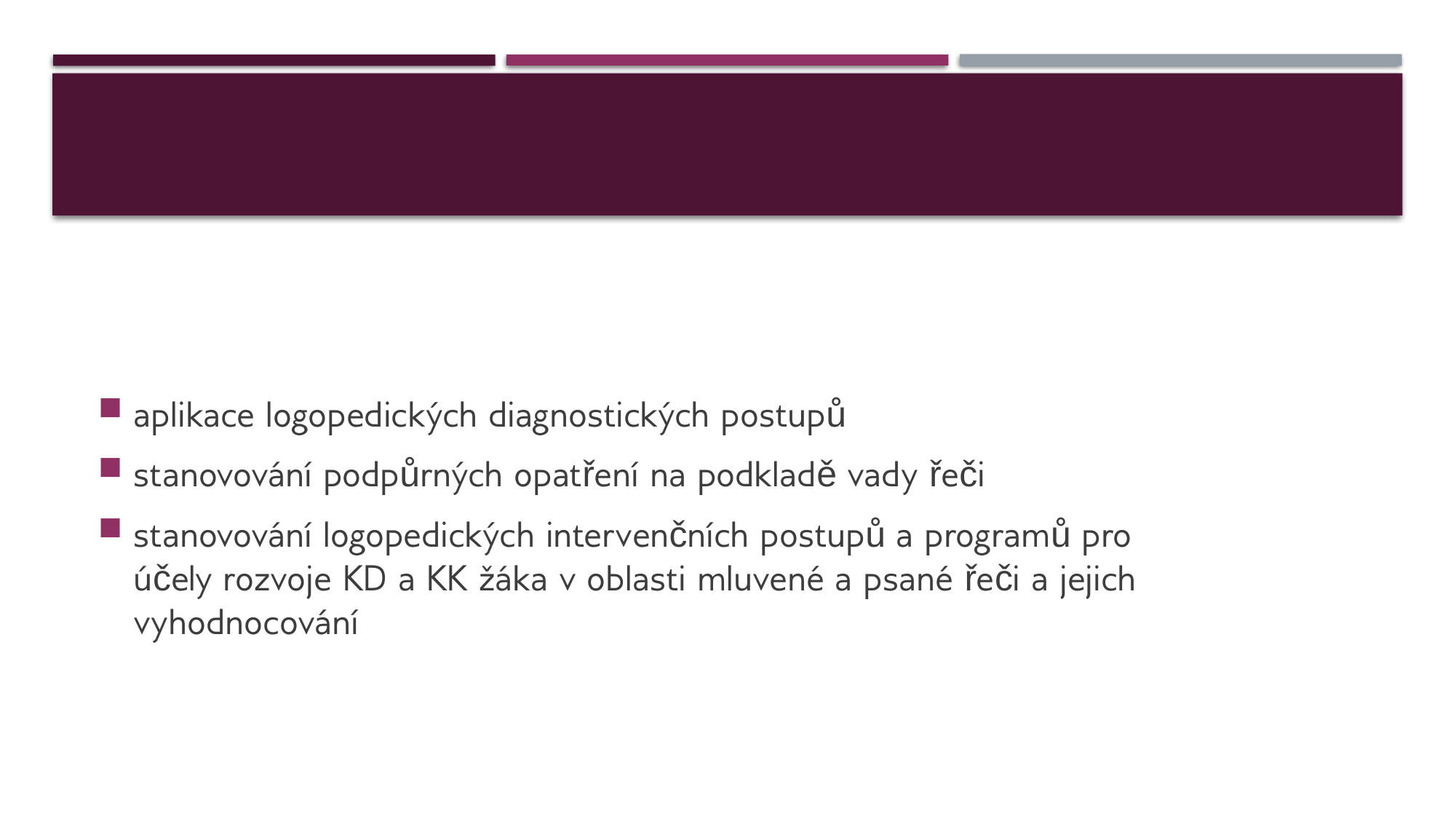

#
aplikace logopedických diagnostických postupů
stanovování podpůrných opatření na podkladě vady řeči
stanovování logopedických intervenčních postupů a programů pro účely rozvoje KD a KK žáka v oblasti mluvené a psané řeči a jejich vyhodnocování